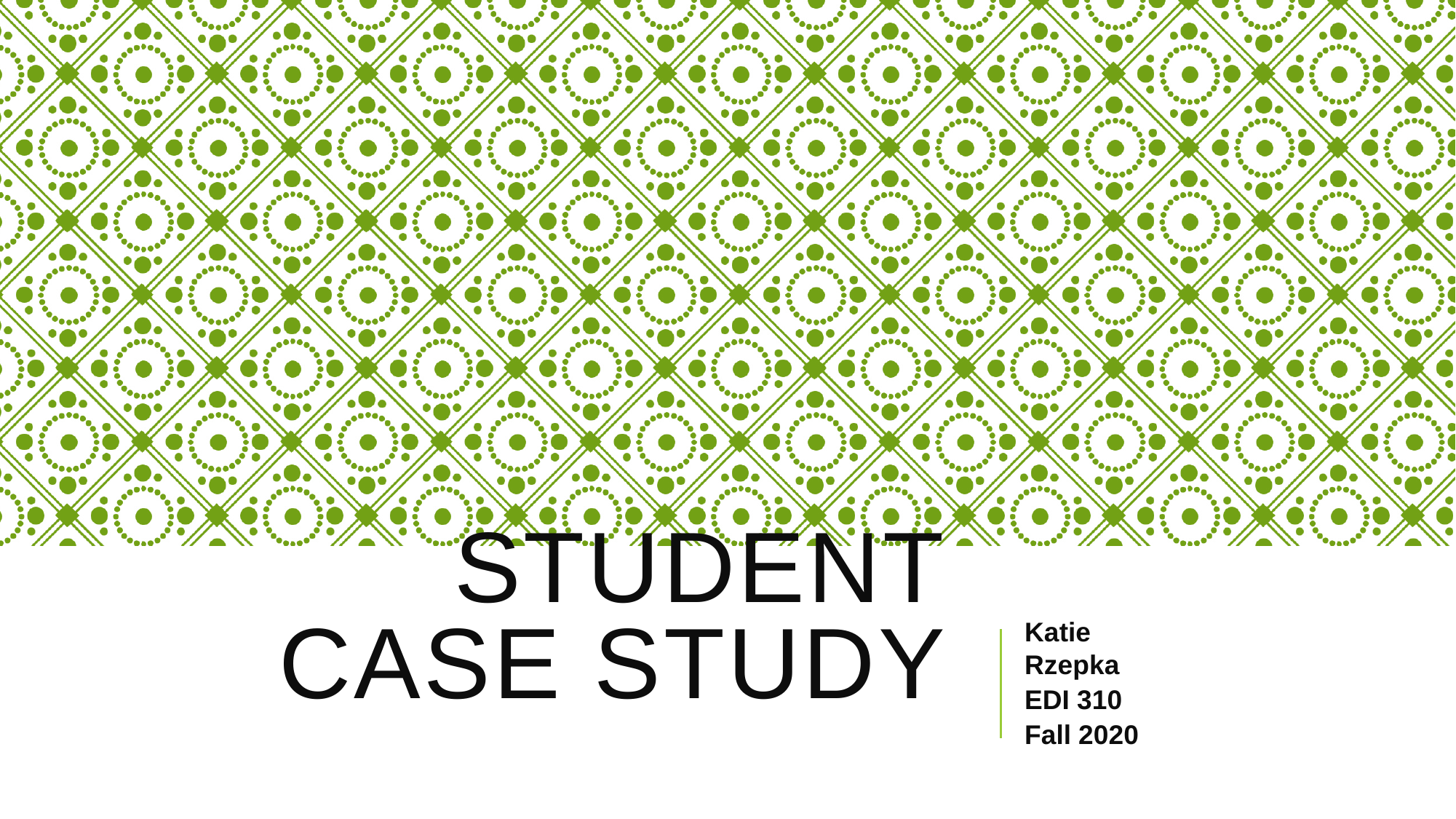

# Student Case Study
Katie Rzepka
EDI 310
Fall 2020